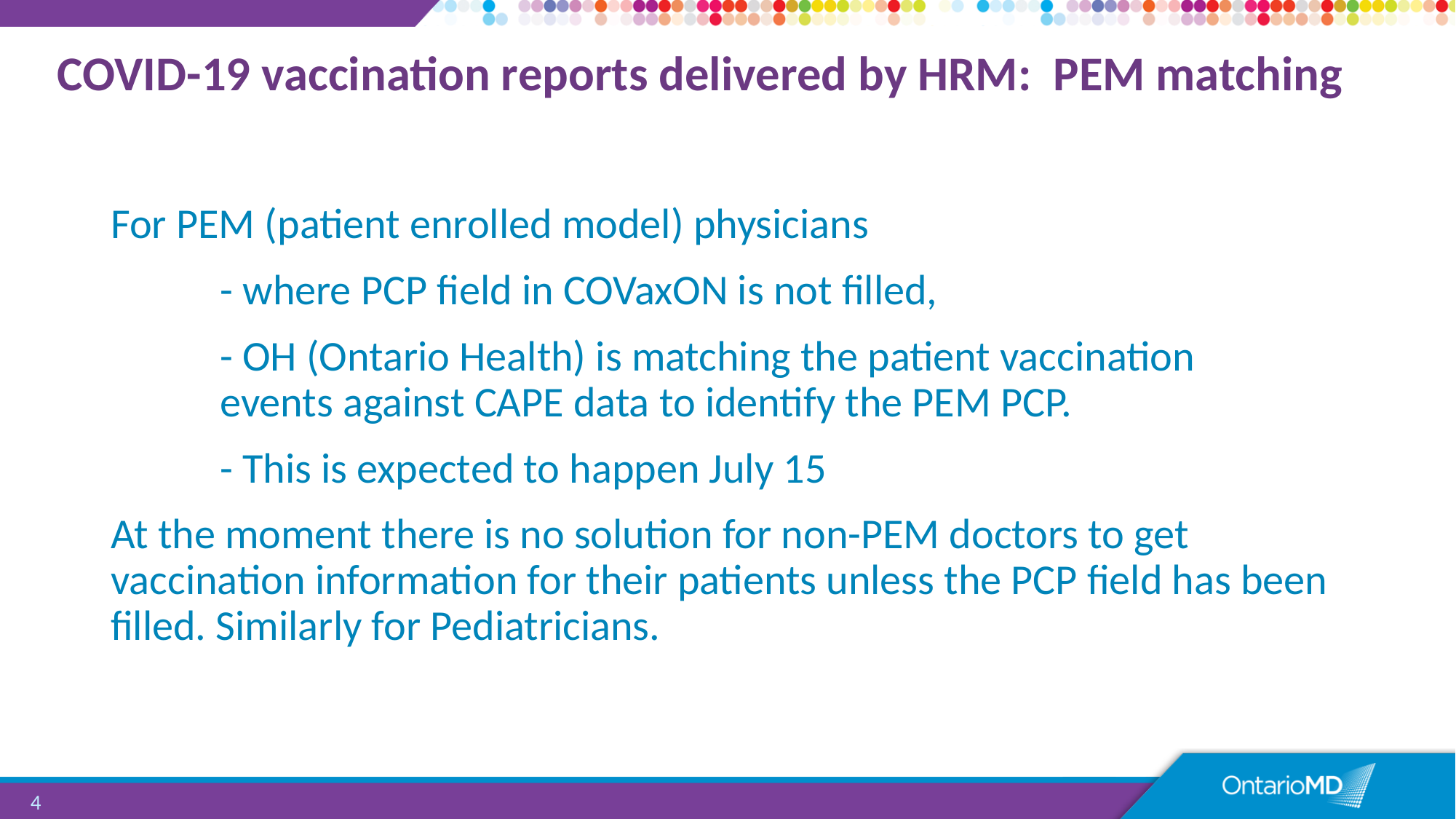

# COVID-19 vaccination reports delivered by HRM:  PEM matching
For PEM (patient enrolled model) physicians
	- where PCP field in COVaxON is not filled,
	- OH (Ontario Health) is matching the patient vaccination 		events against CAPE data to identify the PEM PCP.
	- This is expected to happen July 15
At the moment there is no solution for non-PEM doctors to get vaccination information for their patients unless the PCP field has been filled. Similarly for Pediatricians.

4